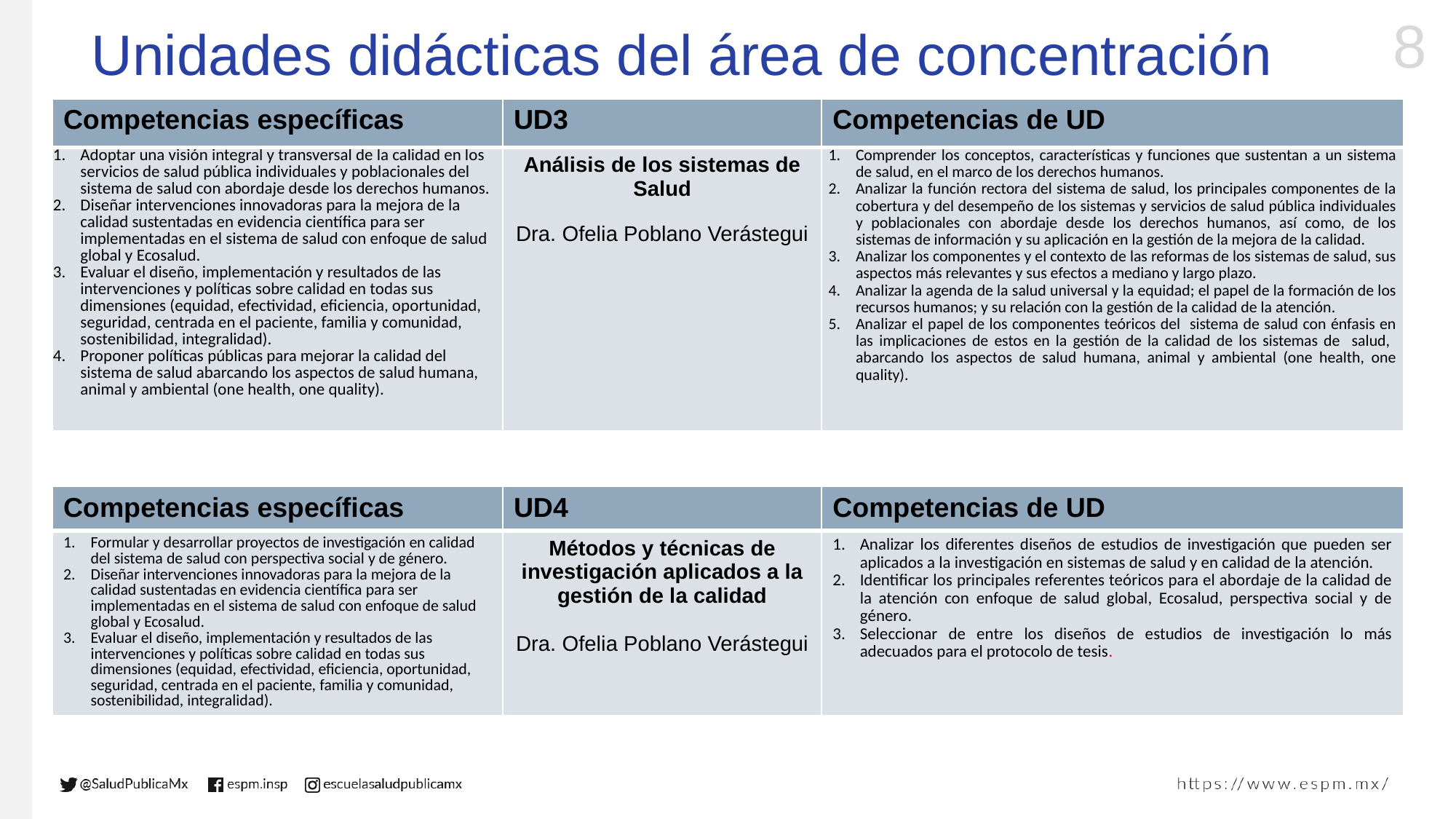

# Unidades didácticas del área de concentración
| Competencias específicas | UD3 | Competencias de UD |
| --- | --- | --- |
| Adoptar una visión integral y transversal de la calidad en los servicios de salud pública individuales y poblacionales del sistema de salud con abordaje desde los derechos humanos. Diseñar intervenciones innovadoras para la mejora de la calidad sustentadas en evidencia científica para ser implementadas en el sistema de salud con enfoque de salud global y Ecosalud. Evaluar el diseño, implementación y resultados de las intervenciones y políticas sobre calidad en todas sus dimensiones (equidad, efectividad, eficiencia, oportunidad, seguridad, centrada en el paciente, familia y comunidad, sostenibilidad, integralidad). Proponer políticas públicas para mejorar la calidad del sistema de salud abarcando los aspectos de salud humana, animal y ambiental (one health, one quality). | Análisis de los sistemas de Salud Dra. Ofelia Poblano Verástegui | Comprender los conceptos, características y funciones que sustentan a un sistema de salud, en el marco de los derechos humanos. Analizar la función rectora del sistema de salud, los principales componentes de la cobertura y del desempeño de los sistemas y servicios de salud pública individuales y poblacionales con abordaje desde los derechos humanos, así como, de los sistemas de información y su aplicación en la gestión de la mejora de la calidad. Analizar los componentes y el contexto de las reformas de los sistemas de salud, sus aspectos más relevantes y sus efectos a mediano y largo plazo. Analizar la agenda de la salud universal y la equidad; el papel de la formación de los recursos humanos; y su relación con la gestión de la calidad de la atención. Analizar el papel de los componentes teóricos del sistema de salud con énfasis en las implicaciones de estos en la gestión de la calidad de los sistemas de salud, abarcando los aspectos de salud humana, animal y ambiental (one health, one quality). |
| Competencias específicas | UD4 | Competencias de UD |
| --- | --- | --- |
| Formular y desarrollar proyectos de investigación en calidad del sistema de salud con perspectiva social y de género. Diseñar intervenciones innovadoras para la mejora de la calidad sustentadas en evidencia científica para ser implementadas en el sistema de salud con enfoque de salud global y Ecosalud. Evaluar el diseño, implementación y resultados de las intervenciones y políticas sobre calidad en todas sus dimensiones (equidad, efectividad, eficiencia, oportunidad, seguridad, centrada en el paciente, familia y comunidad, sostenibilidad, integralidad). | Métodos y técnicas de investigación aplicados a la gestión de la calidad Dra. Ofelia Poblano Verástegui | Analizar los diferentes diseños de estudios de investigación que pueden ser aplicados a la investigación en sistemas de salud y en calidad de la atención. Identificar los principales referentes teóricos para el abordaje de la calidad de la atención con enfoque de salud global, Ecosalud, perspectiva social y de género. Seleccionar de entre los diseños de estudios de investigación lo más adecuados para el protocolo de tesis. |